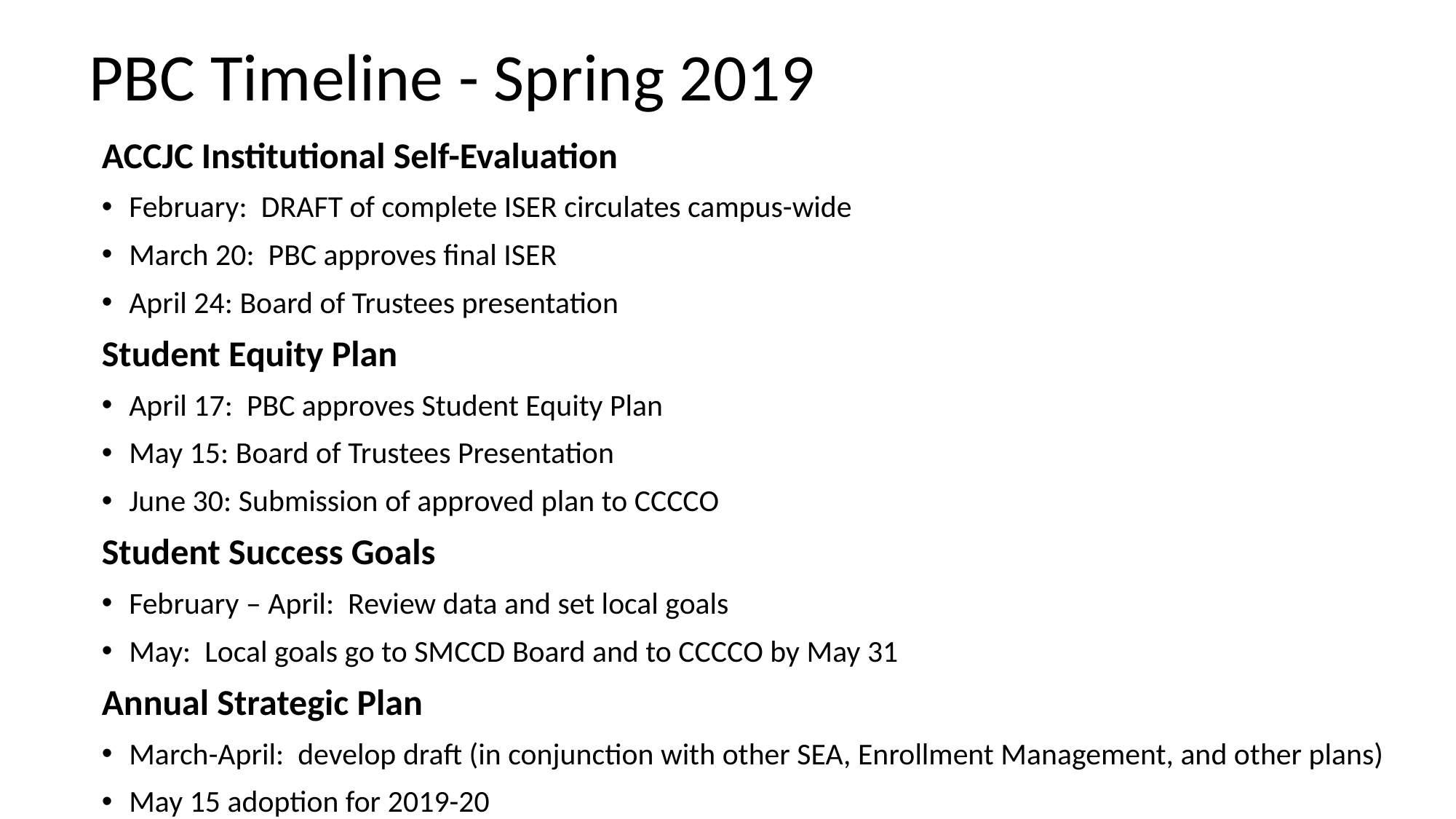

# PBC Timeline - Spring 2019
ACCJC Institutional Self-Evaluation
February:  DRAFT of complete ISER circulates campus-wide
March 20:  PBC approves final ISER
April 24: Board of Trustees presentation
Student Equity Plan
April 17:  PBC approves Student Equity Plan
May 15: Board of Trustees Presentation
June 30: Submission of approved plan to CCCCO
Student Success Goals
February – April:  Review data and set local goals
May:  Local goals go to SMCCD Board and to CCCCO by May 31
Annual Strategic Plan
March-April:  develop draft (in conjunction with other SEA, Enrollment Management, and other plans)
May 15 adoption for 2019-20